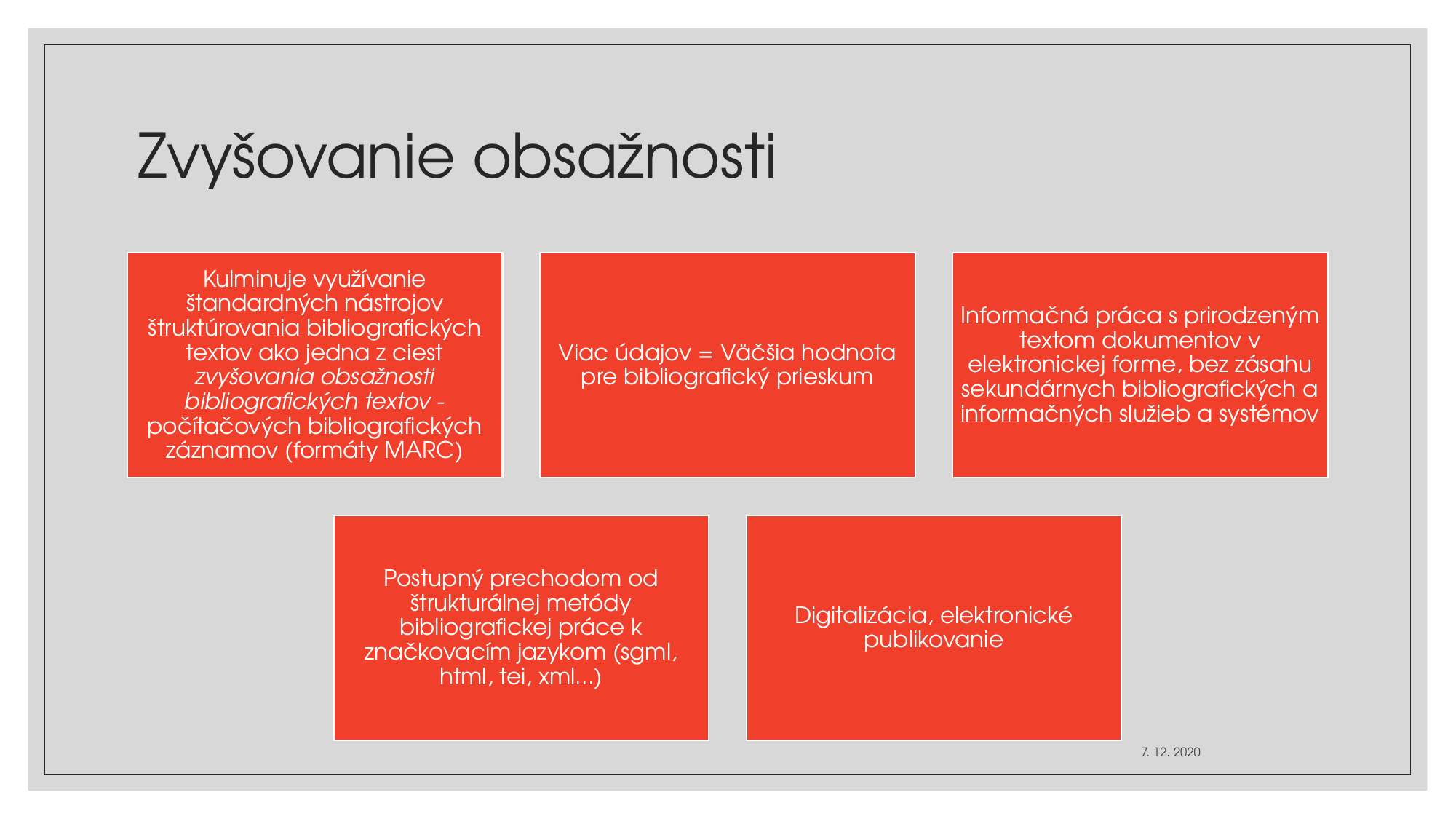

# Zvyšovanie obsažnosti
Kulminuje využívanie štandardných nástrojov štruktúrovania bibliografických textov ako jedna z ciest zvyšovania obsažnosti bibliografických textov - počítačových bibliografických záznamov (formáty MARC)
Viac údajov = Väčšia hodnota pre bibliografický prieskum
Informačná práca s prirodzeným textom dokumentov v elektronickej forme, bez zásahu sekundárnych bibliografických a informačných služieb a systémov
Postupný prechodom od štrukturálnej metódy bibliografickej práce k značkovacím jazykom (sgml, html, tei, xml...)
Digitalizácia, elektronické publikovanie
7. 12. 2020